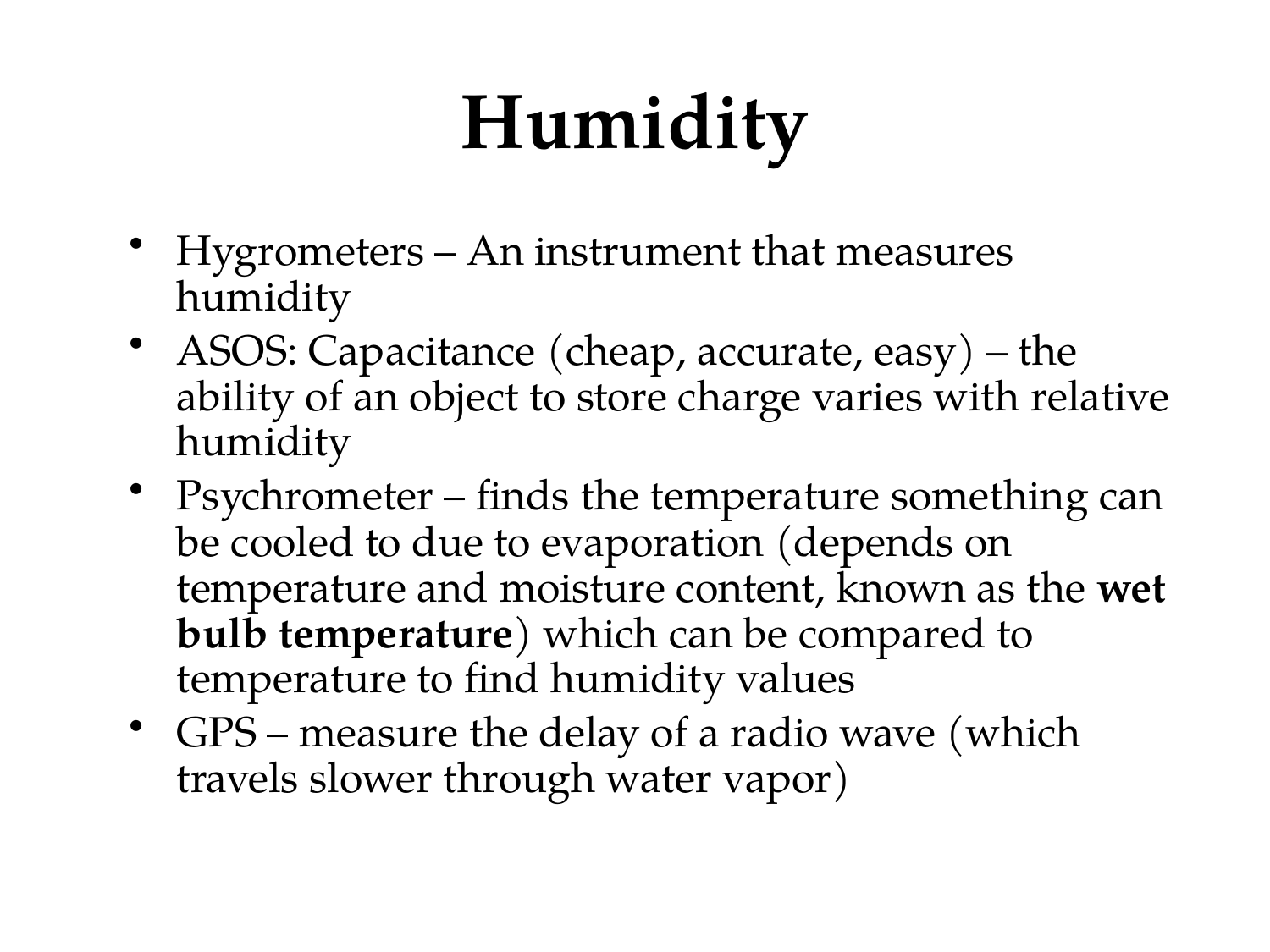

# Humidity
Hygrometers – An instrument that measures humidity
ASOS: Capacitance (cheap, accurate, easy) – the ability of an object to store charge varies with relative humidity
Psychrometer – finds the temperature something can be cooled to due to evaporation (depends on temperature and moisture content, known as the wet bulb temperature) which can be compared to temperature to find humidity values
GPS – measure the delay of a radio wave (which travels slower through water vapor)